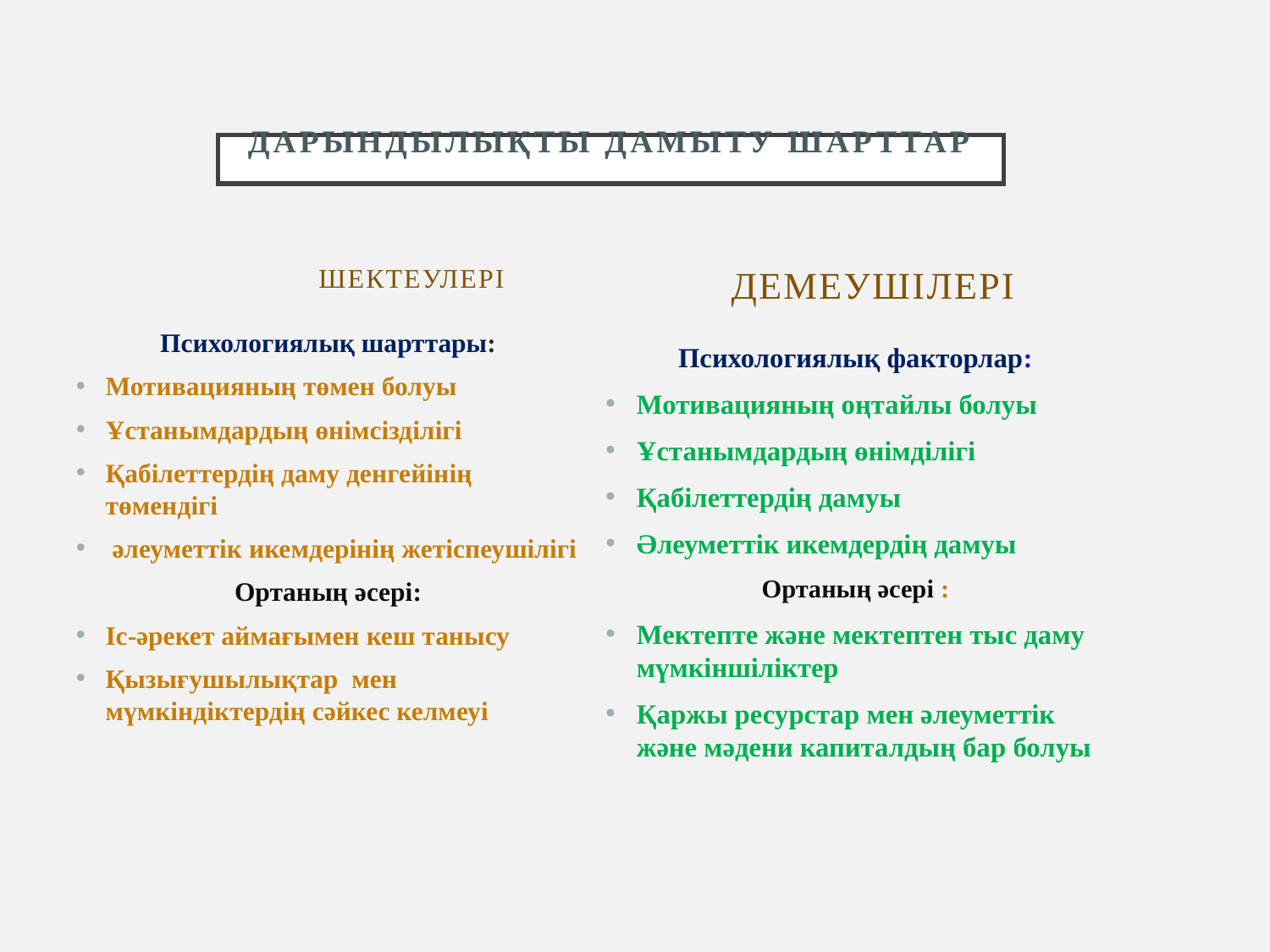

# Дарындылықты Дамыту шарттар

Демеушілері

шектеулері

Психологиялық шарттары:
Мотивацияның төмен болуы
Ұстанымдардың өнімсізділігі
Қабілеттердің даму денгейінің төмендігі
 әлеуметтік икемдерінің жетіспеушілігі
Ортаның әсері:
Іс-әрекет аймағымен кеш танысу
Қызығушылықтар  мен мүмкіндіктердің сәйкес келмеуі

Психологиялық факторлар:
Мотивацияның оңтайлы болуы
Ұстанымдардың өнімділігі
Қабілеттердің дамуы
Әлеуметтік икемдердің дамуы
Ортаның әсері :
Мектепте және мектептен тыс даму мүмкіншіліктер
Қаржы ресурстар мен әлеуметтік және мәдени капиталдың бар болуы